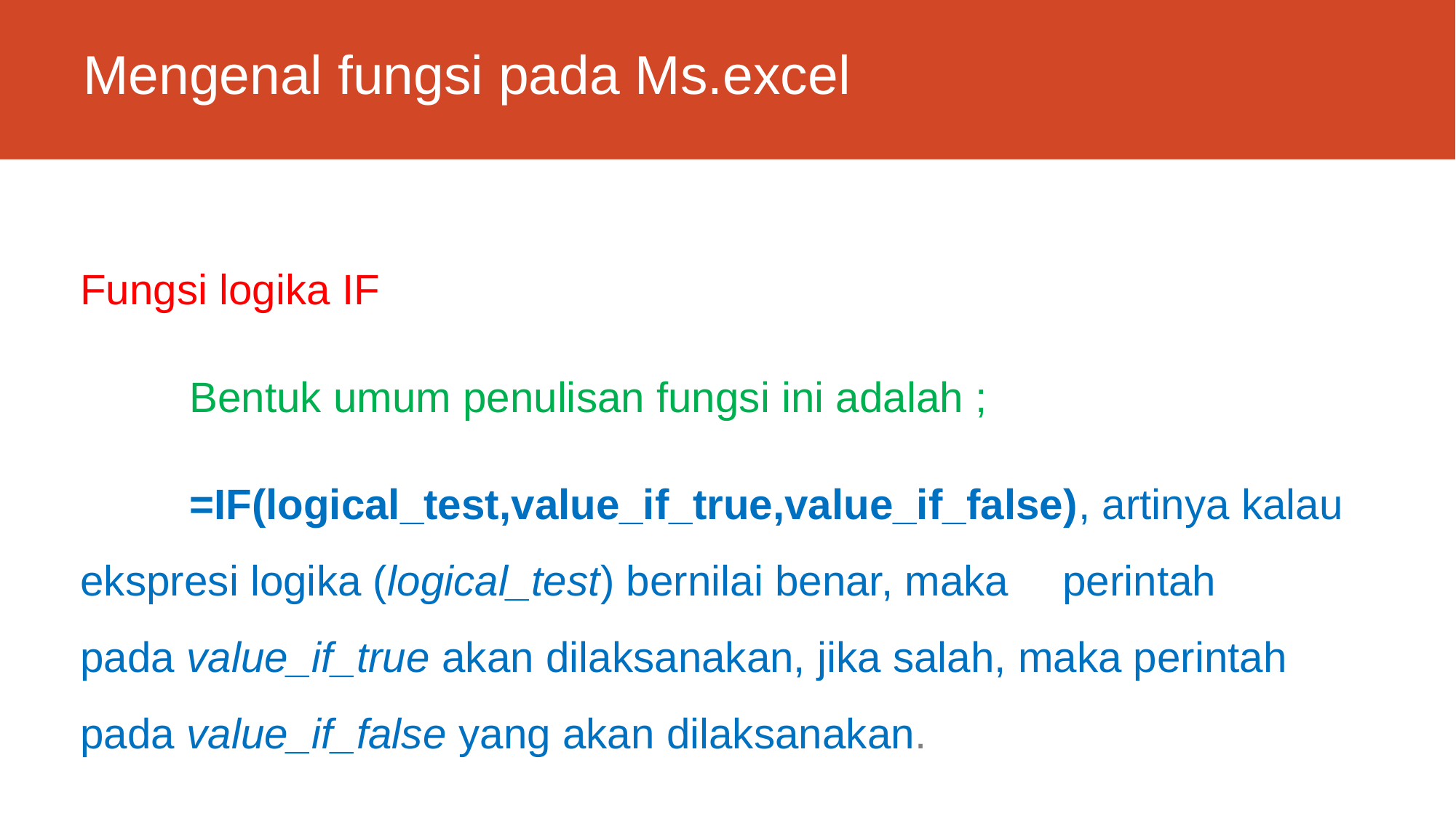

# Mengenal fungsi pada Ms.excel

Fungsi logika IF
	Bentuk umum penulisan fungsi ini adalah ;
	=IF(logical_test,value_if_true,value_if_false), artinya kalau ekspresi logika (logical_test) bernilai benar, maka 	perintah pada value_if_true akan dilaksanakan, jika salah, maka perintah pada value_if_false yang akan dilaksanakan.